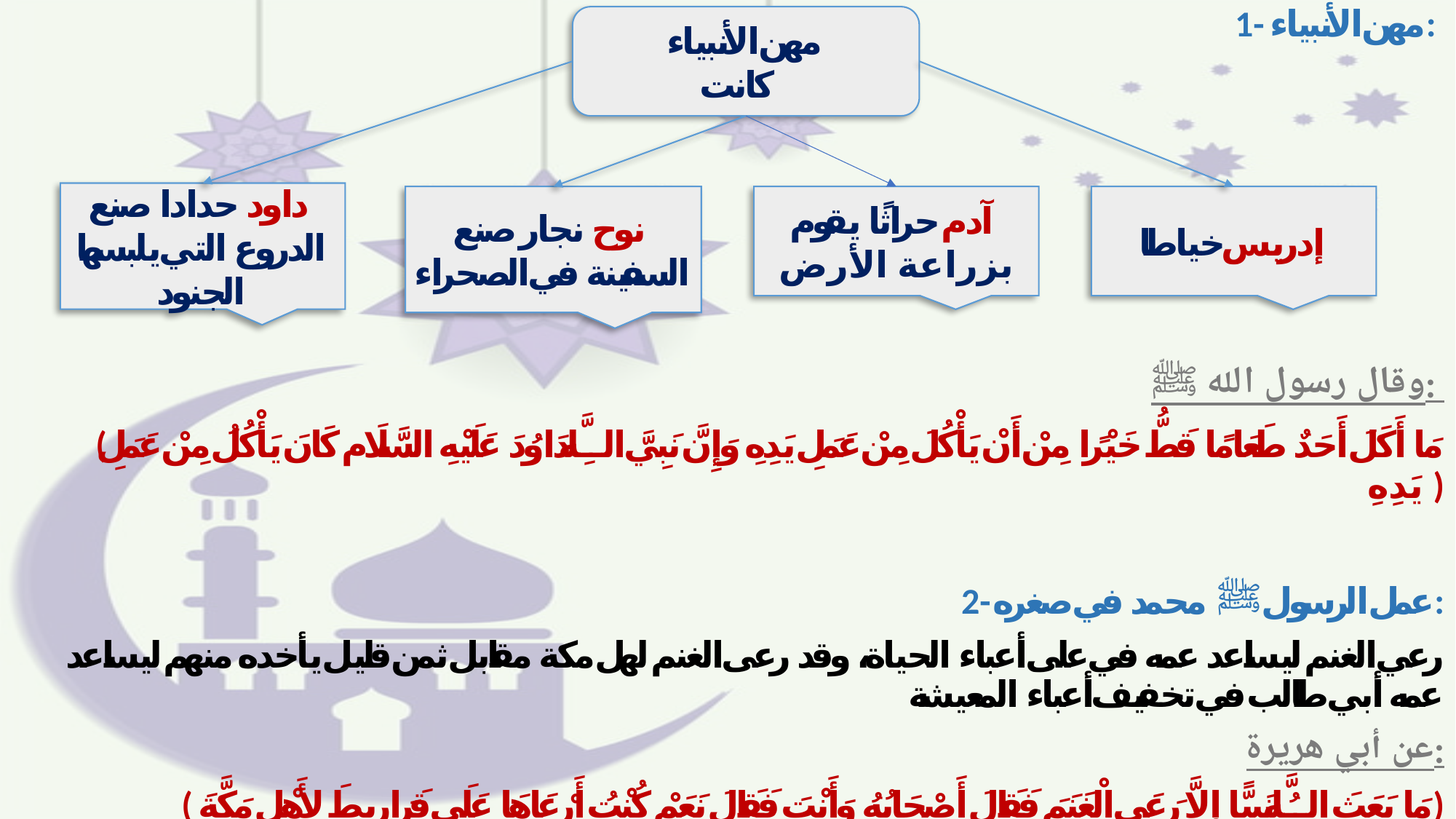

1- مهن الأنبياء:

وقال رسول الله ﷺ:
 (مَا أَكَلَ أَحَدٌ طَعَامًا قَطُّ خَيْرًا مِنْ أَنْ يَأْكُلَ مِنْ عَمَلِ يَدِهِ وَإِنَّ نَبِيَّ اللَّهِ دَاوُدَ عَلَيْهِ السَّلَام كَانَ يَأْكُلُ مِنْ عَمَلِ يَدِهِ )

2- عمل الرسول ﷺ محمد في صغره:
رعي الغنم ليساعد عمه في على أعباء الحياة، وقد رعى الغنم لهل مكة مقابل ثمن قليل يأخده منهم ليساعد عمه أبي طالب في تخفيف أعباء المعيشة
عن أبي هريرة:
(مَا بَعَثَ اللَّهُ نَبِيًّا إِلاَّ رَعَى الْغَنَمَ فَقَالَ أَصْحَابُهُ وَأَنْتَ فَقَالَ نَعَمْ كُنْتُ أَرْعَاهَا عَلَى قَرَارِيطَ لأَهْلِ مَكَّةَ ‏)
مهن الأنبياء
كانت
داود حدادا صنع الدروع التي يلبسها الجنود
نوح نجار صنع السفينة في الصحراء
آدم حراثًا يقوم بزراعة الأرض
إدريس خياطا